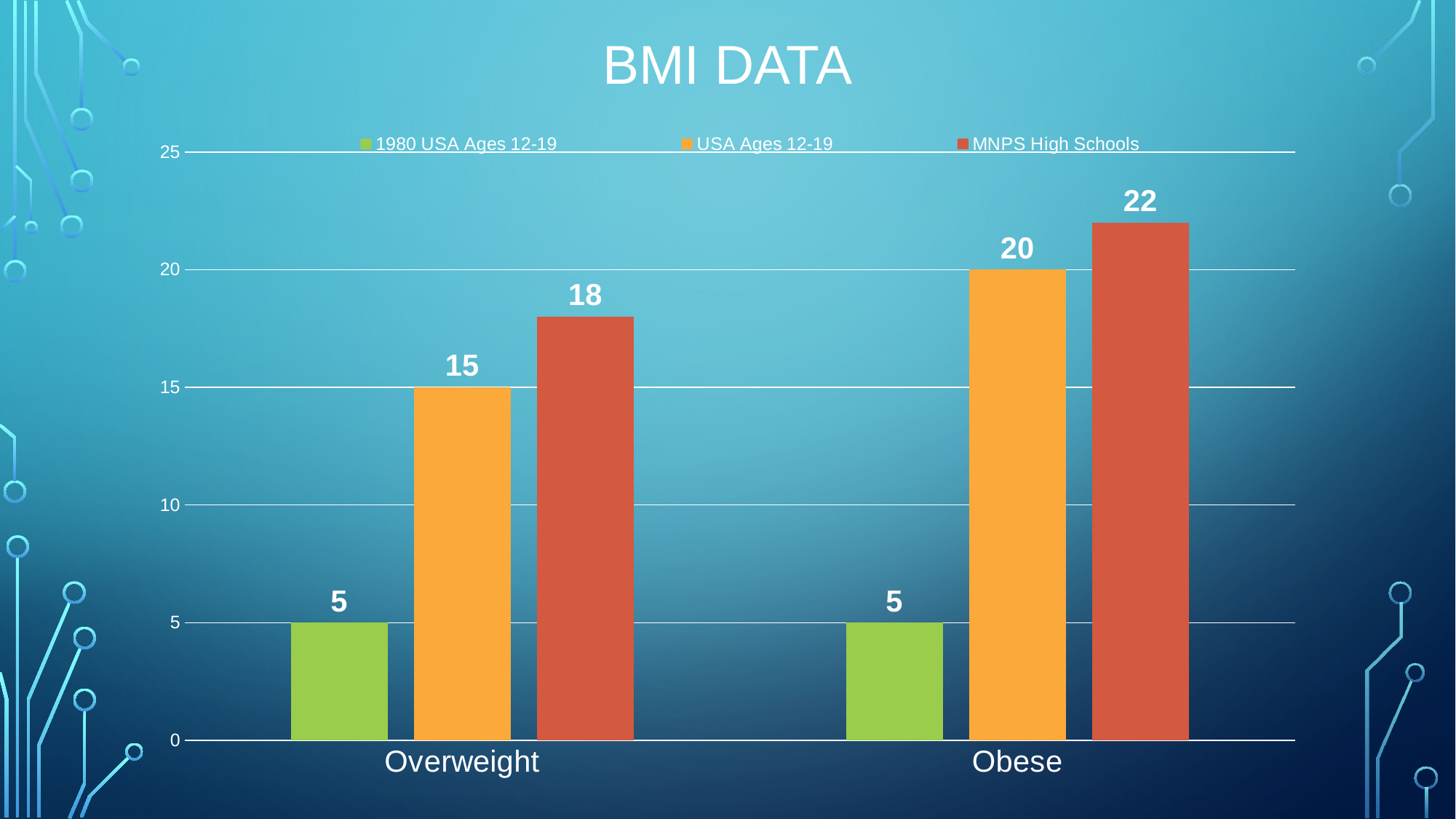

# BMI Data

### Chart

| Category | 1980 USA Ages 12-19 | USA Ages 12-19 | MNPS High Schools |
|---|---|---|---|
| Overweight | 5.0 | 15.0 | 18.0 |
| Obese | 5.0 | 20.0 | 22.0 |